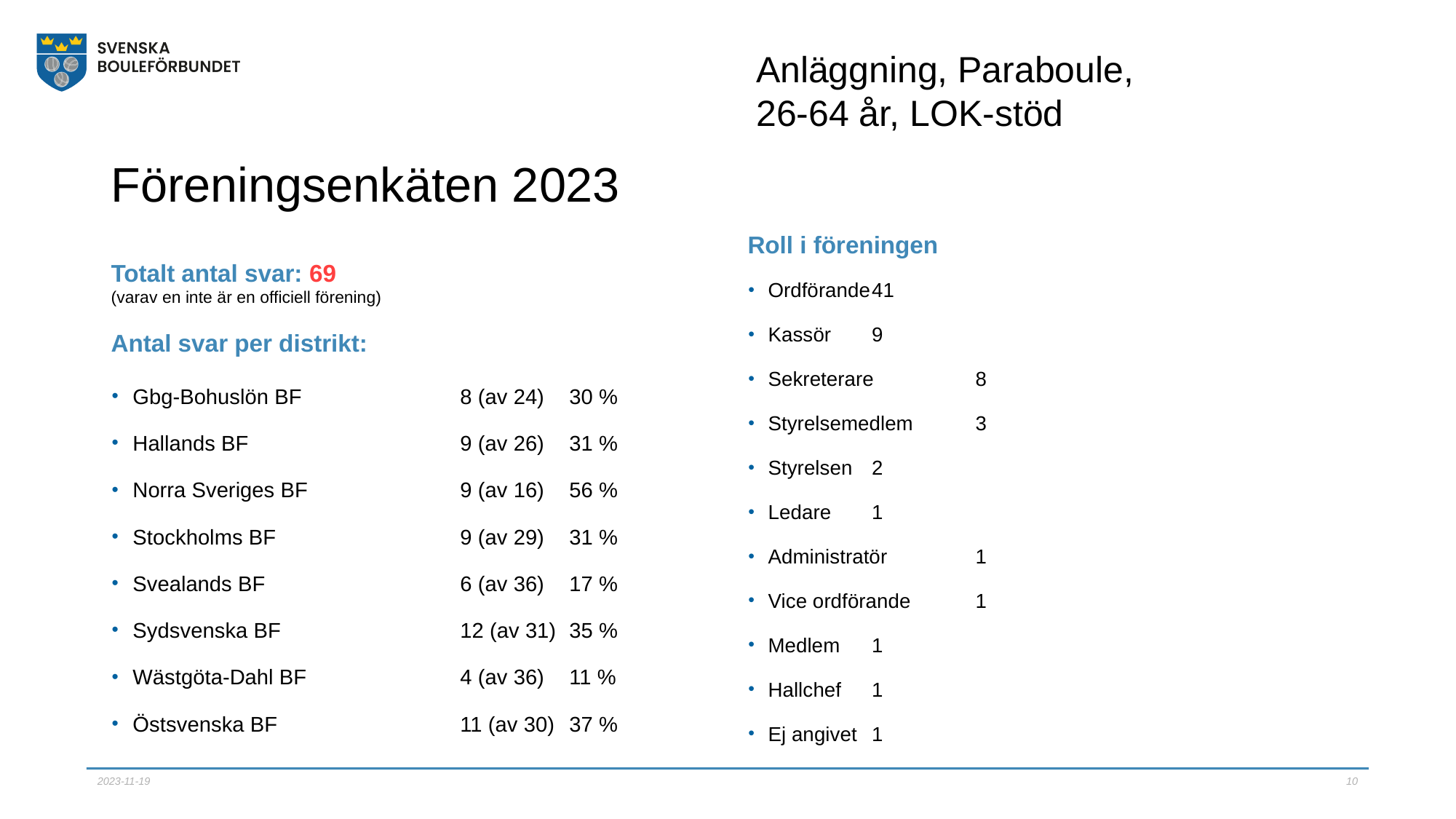

Anläggning, Paraboule,
26-64 år, LOK-stöd
# Föreningsenkäten 2023
Roll i föreningen
Totalt antal svar: 69
(varav en inte är en officiell förening)
Antal svar per distrikt:
Ordförande	41
Kassör		9
Sekreterare	8
Styrelsemedlem	3
Styrelsen	2
Ledare		1
Administratör	1
Vice ordförande	1
Medlem		1
Hallchef		1
Ej angivet	1
Gbg-Bohuslön BF		8 (av 24)	30 %
Hallands BF		9 (av 26)	31 %
Norra Sveriges BF		9 (av 16)	56 %
Stockholms BF		9 (av 29)	31 %
Svealands BF		6 (av 36)	17 %
Sydsvenska BF		12 (av 31)	35 %
Wästgöta-Dahl BF		4 (av 36)	11 %
Östsvenska BF		11 (av 30)	37 %

2023-11-19
10